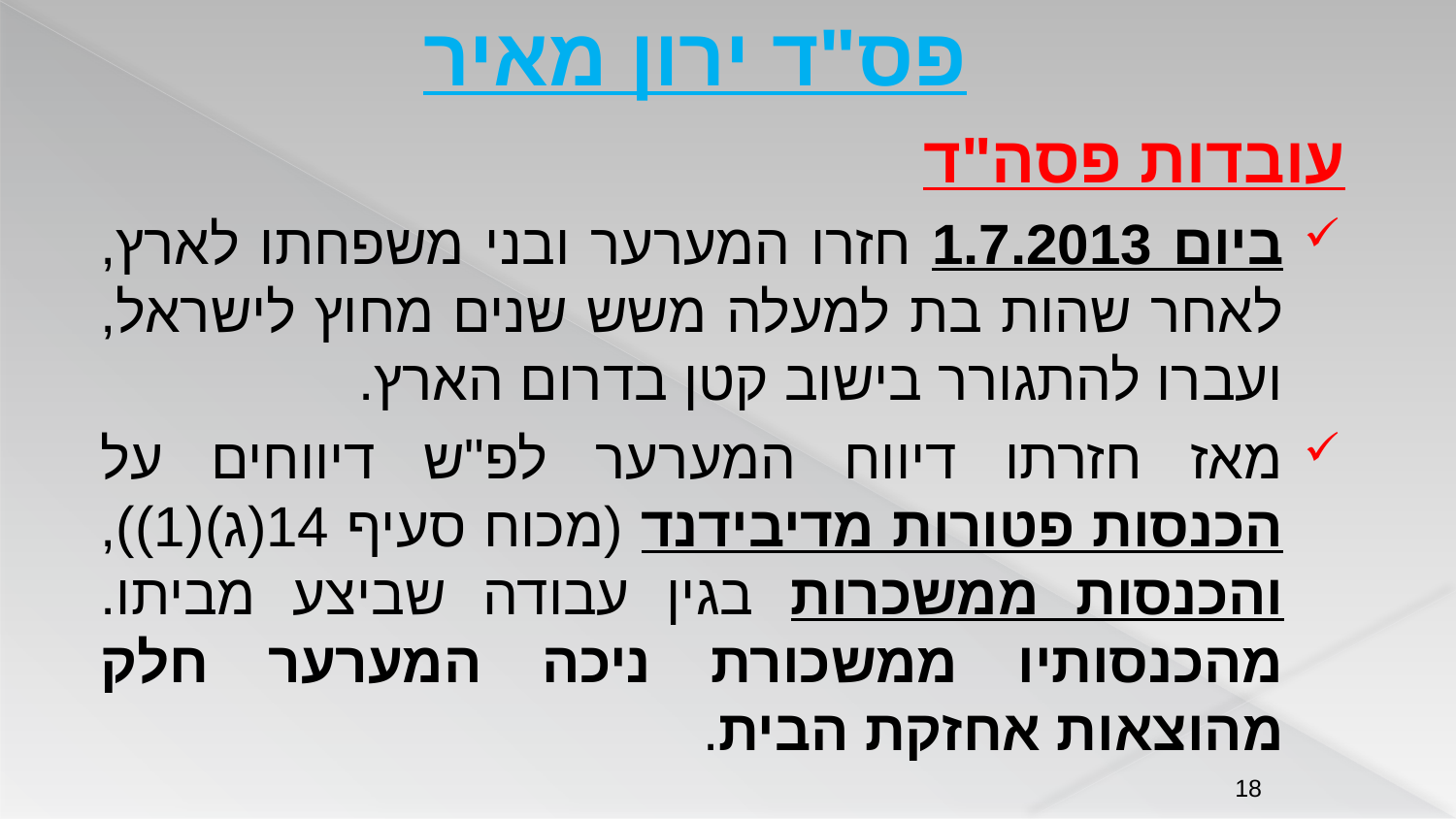

# פס"ד ירון מאיר
עובדות פסה"ד
ביום 1.7.2013 חזרו המערער ובני משפחתו לארץ, לאחר שהות בת למעלה משש שנים מחוץ לישראל, ועברו להתגורר בישוב קטן בדרום הארץ.
מאז חזרתו דיווח המערער לפ"ש דיווחים על הכנסות פטורות מדיבידנד (מכוח סעיף 14(ג)(1)), והכנסות ממשכרות בגין עבודה שביצע מביתו. מהכנסותיו ממשכורת ניכה המערער חלק מהוצאות אחזקת הבית.

18